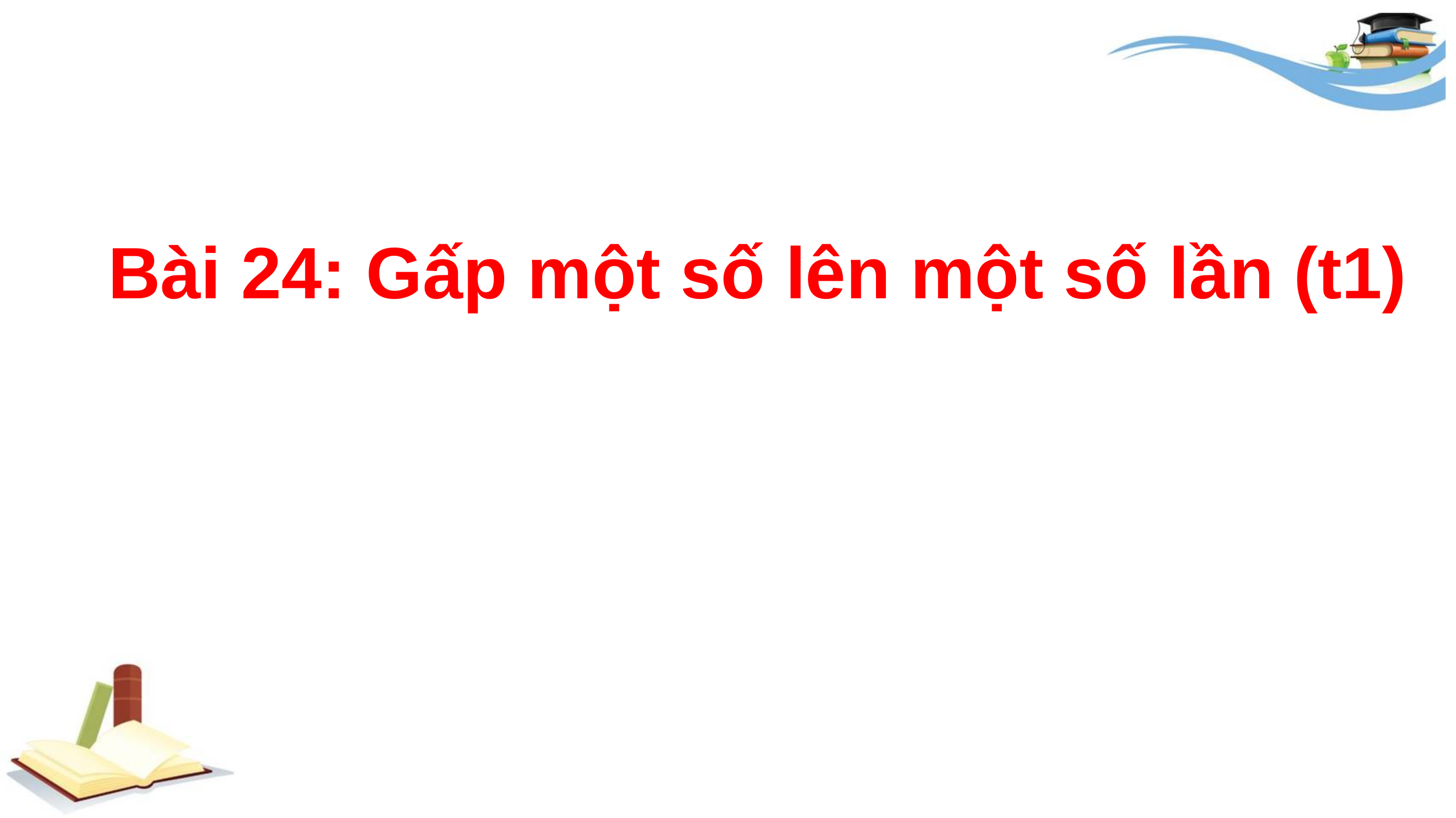

Bài 24: Gấp một số lên một số lần (t1)
Toán